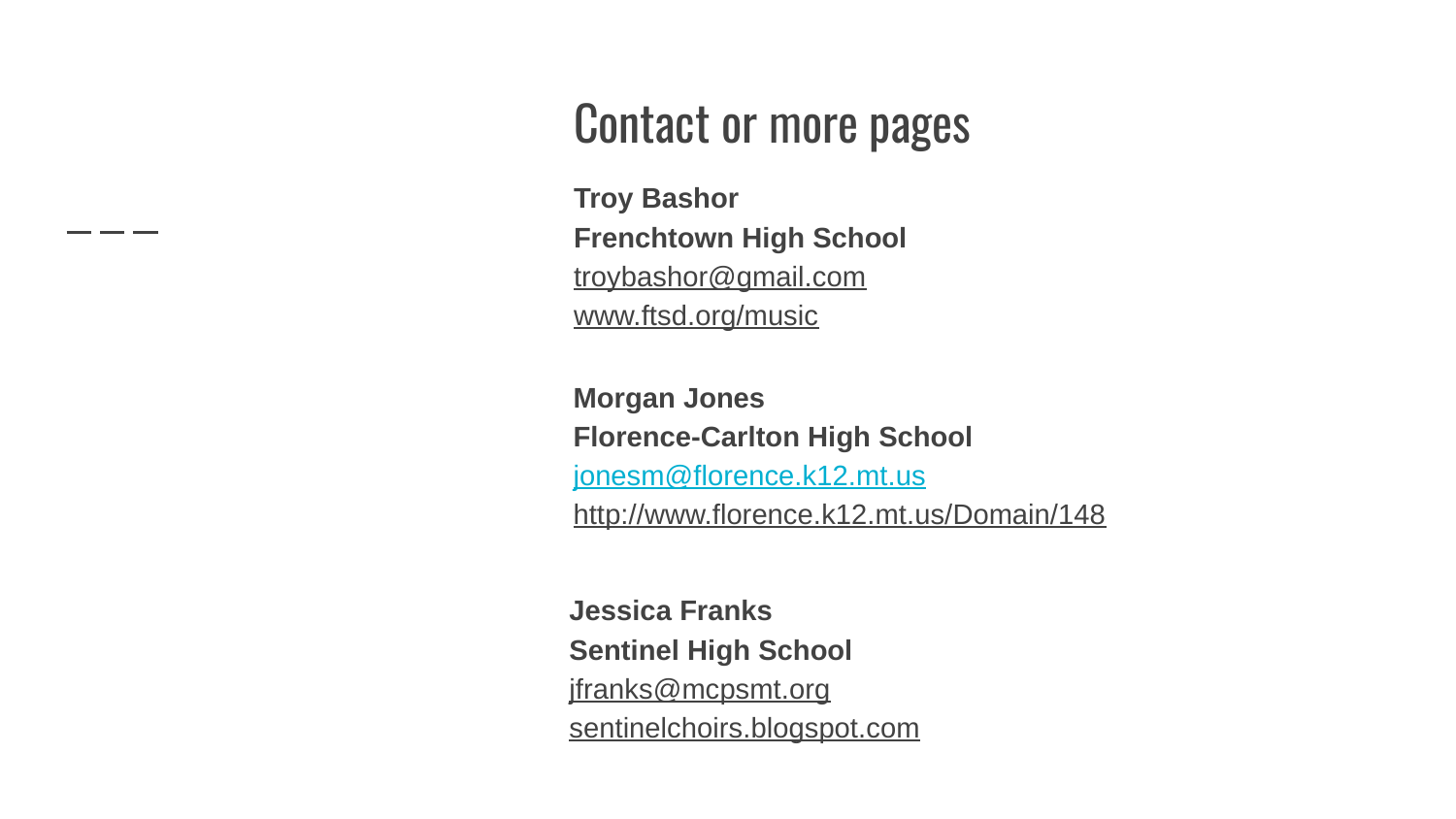

# Contact or more pages
Troy Bashor
Frenchtown High School
troybashor@gmail.com
www.ftsd.org/music
Morgan Jones
Florence-Carlton High School
jonesm@florence.k12.mt.us
http://www.florence.k12.mt.us/Domain/148

Jessica Franks
Sentinel High School
jfranks@mcpsmt.org
sentinelchoirs.blogspot.com